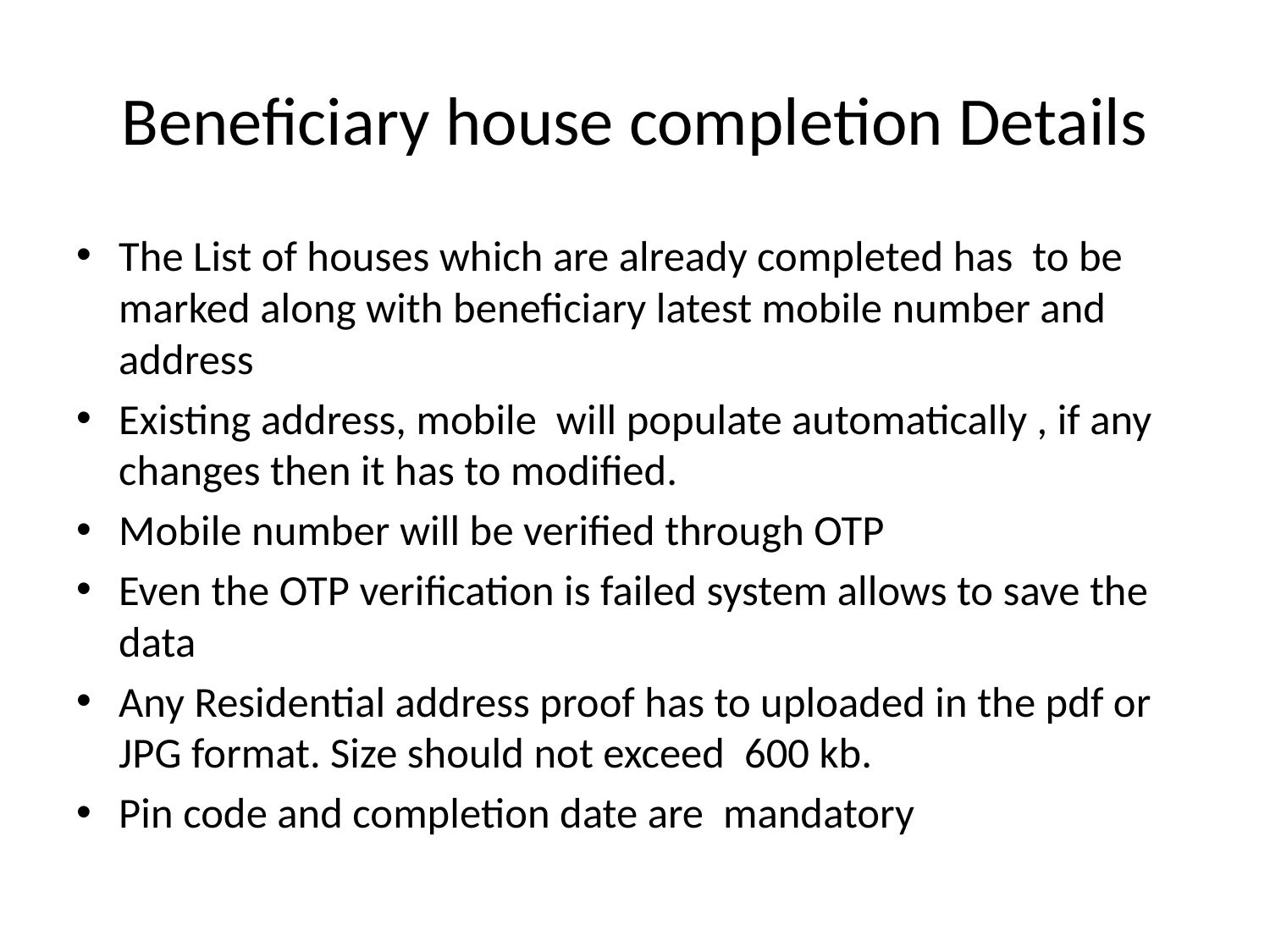

# Beneficiary house completion Details
The List of houses which are already completed has  to be marked along with beneficiary latest mobile number and address
Existing address, mobile  will populate automatically , if any changes then it has to modified.
Mobile number will be verified through OTP
Even the OTP verification is failed system allows to save the data
Any Residential address proof has to uploaded in the pdf or JPG format. Size should not exceed  600 kb.
Pin code and completion date are  mandatory